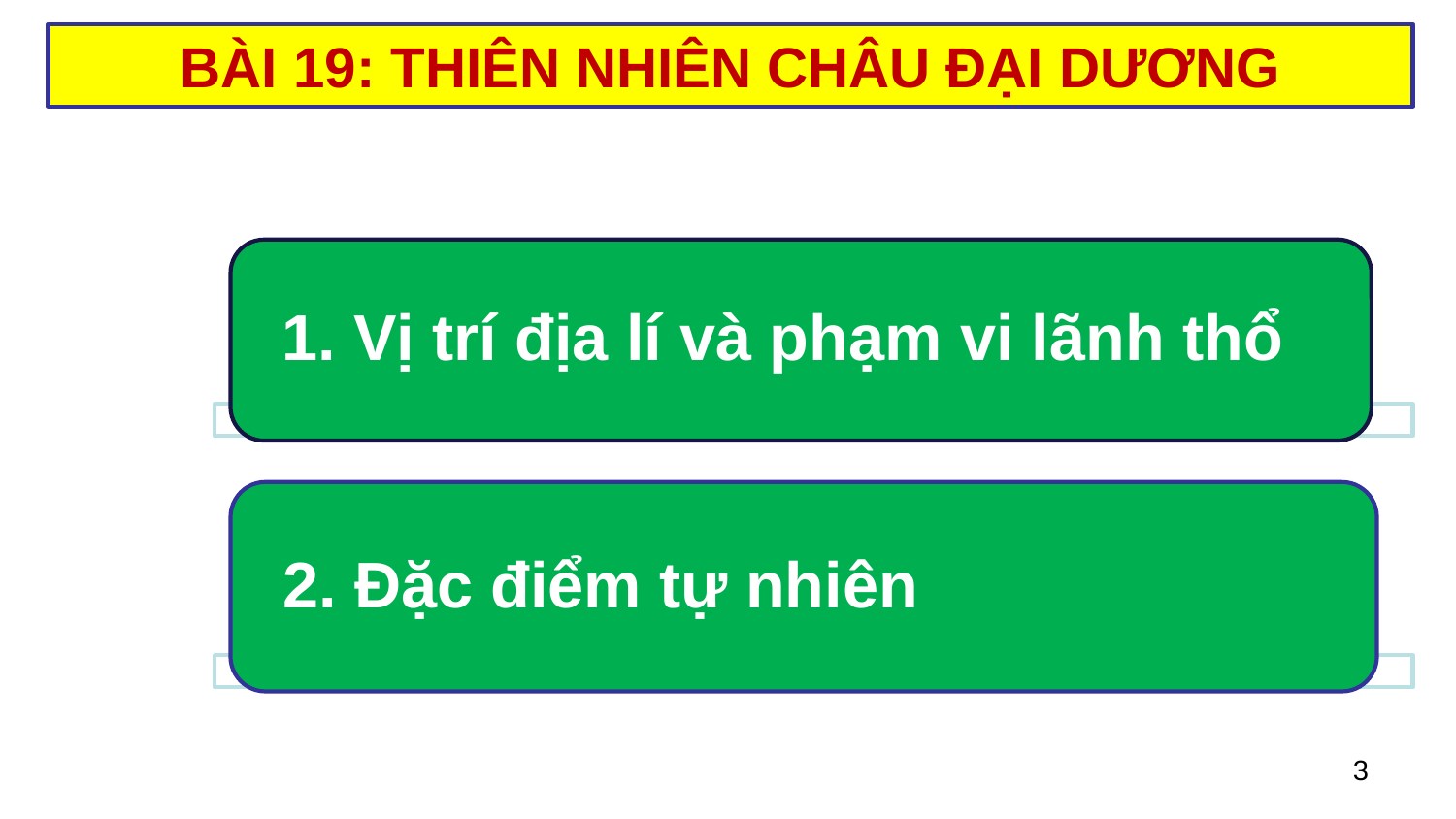

BÀI 19: THIÊN NHIÊN CHÂU ĐẠI DƯƠNG
1. Vị trí địa lí và phạm vi lãnh thổ
2. Đặc điểm tự nhiên
3